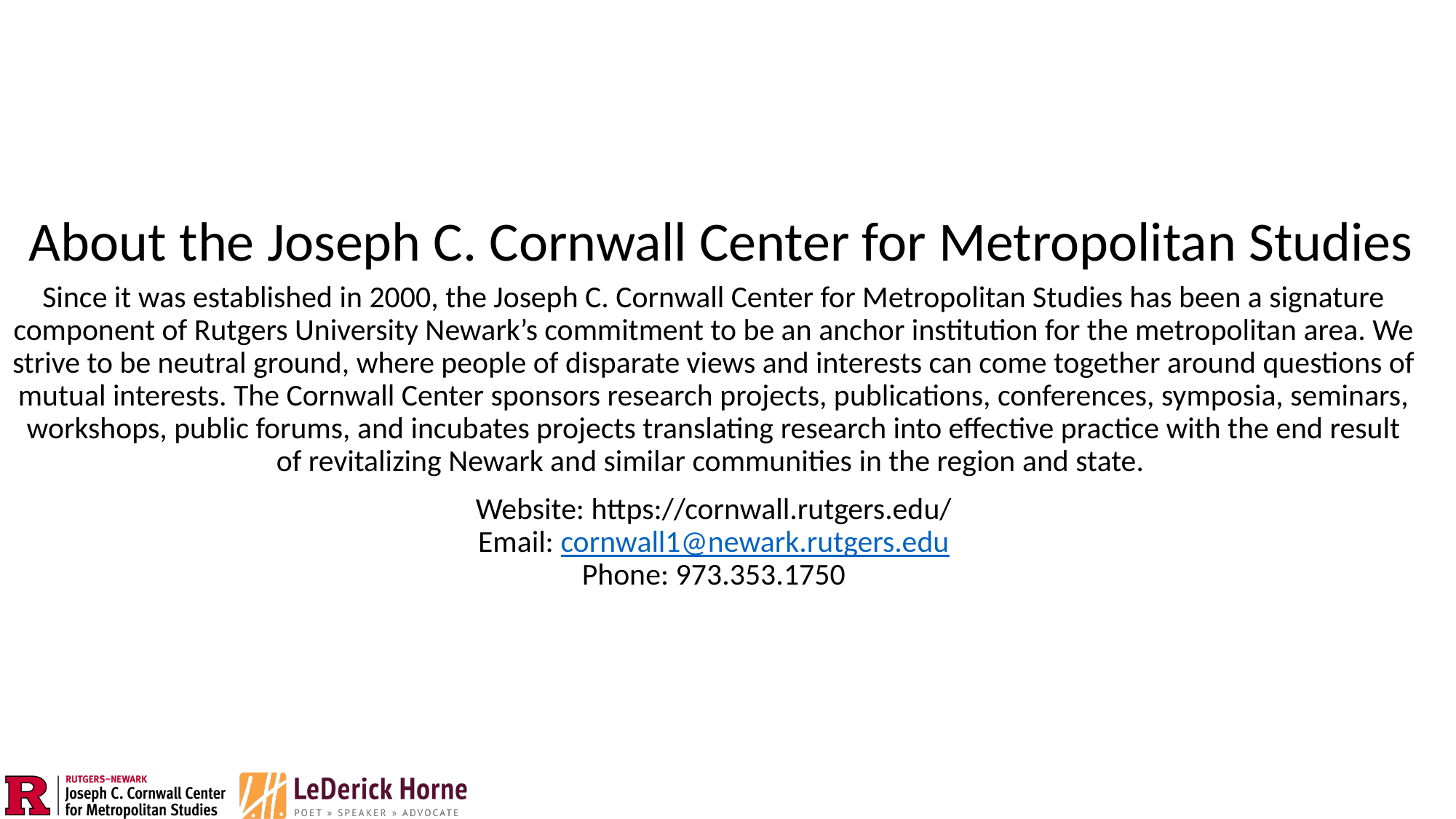

About the Joseph C. Cornwall Center for Metropolitan Studies
Since it was established in 2000, the Joseph C. Cornwall Center for Metropolitan Studies has been a signature component of Rutgers University Newark’s commitment to be an anchor institution for the metropolitan area. We strive to be neutral ground, where people of disparate views and interests can come together around questions of mutual interests. The Cornwall Center sponsors research projects, publications, conferences, symposia, seminars, workshops, public forums, and incubates projects translating research into effective practice with the end result of revitalizing Newark and similar communities in the region and state.
Website: https://cornwall.rutgers.edu/
Email: cornwall1@newark.rutgers.edu
Phone: 973.353.1750